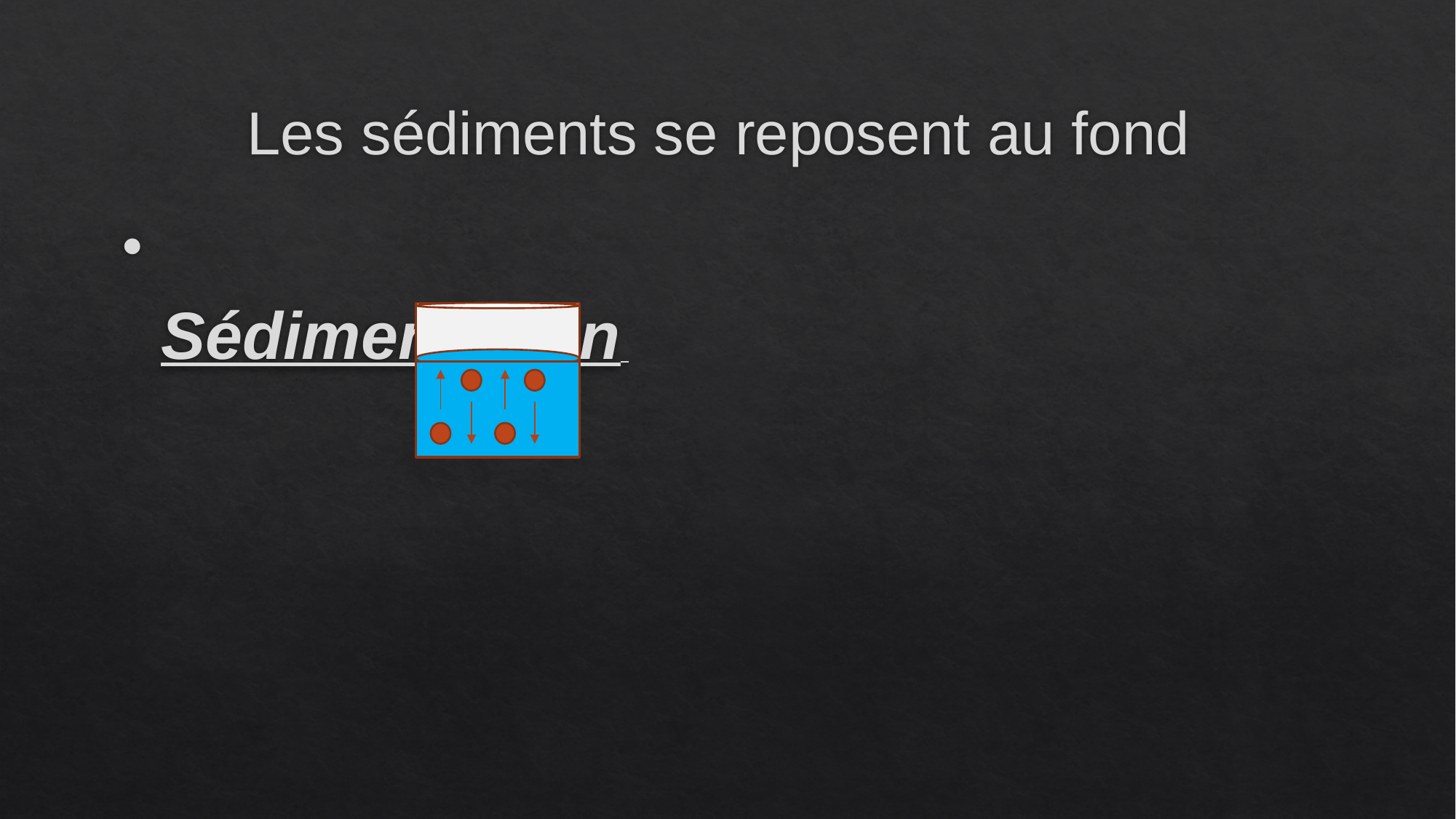

# Les sédiments se reposent au fond
                                              Sédimentation